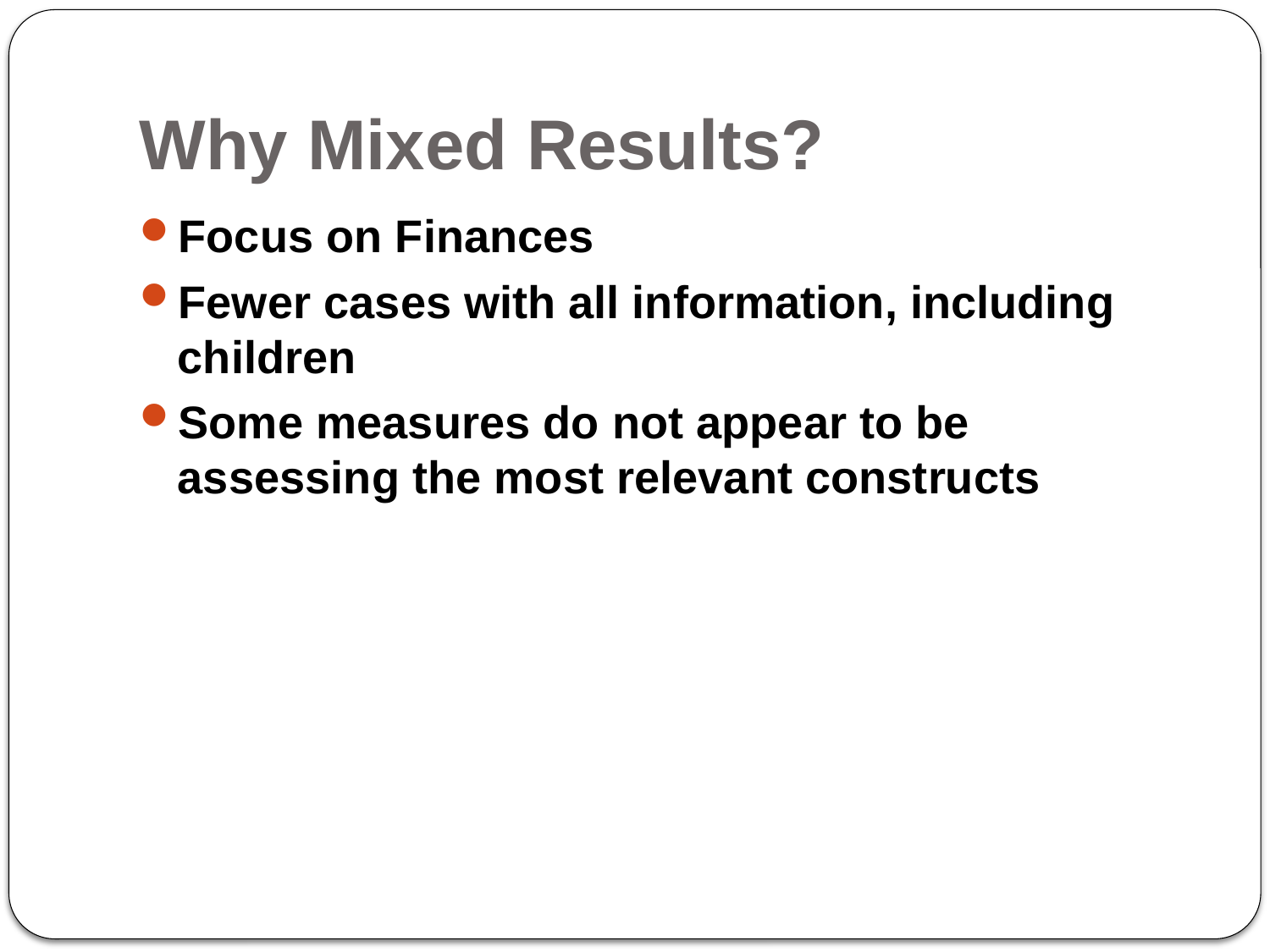

# Why Mixed Results?
Focus on Finances
Fewer cases with all information, including children
Some measures do not appear to be assessing the most relevant constructs